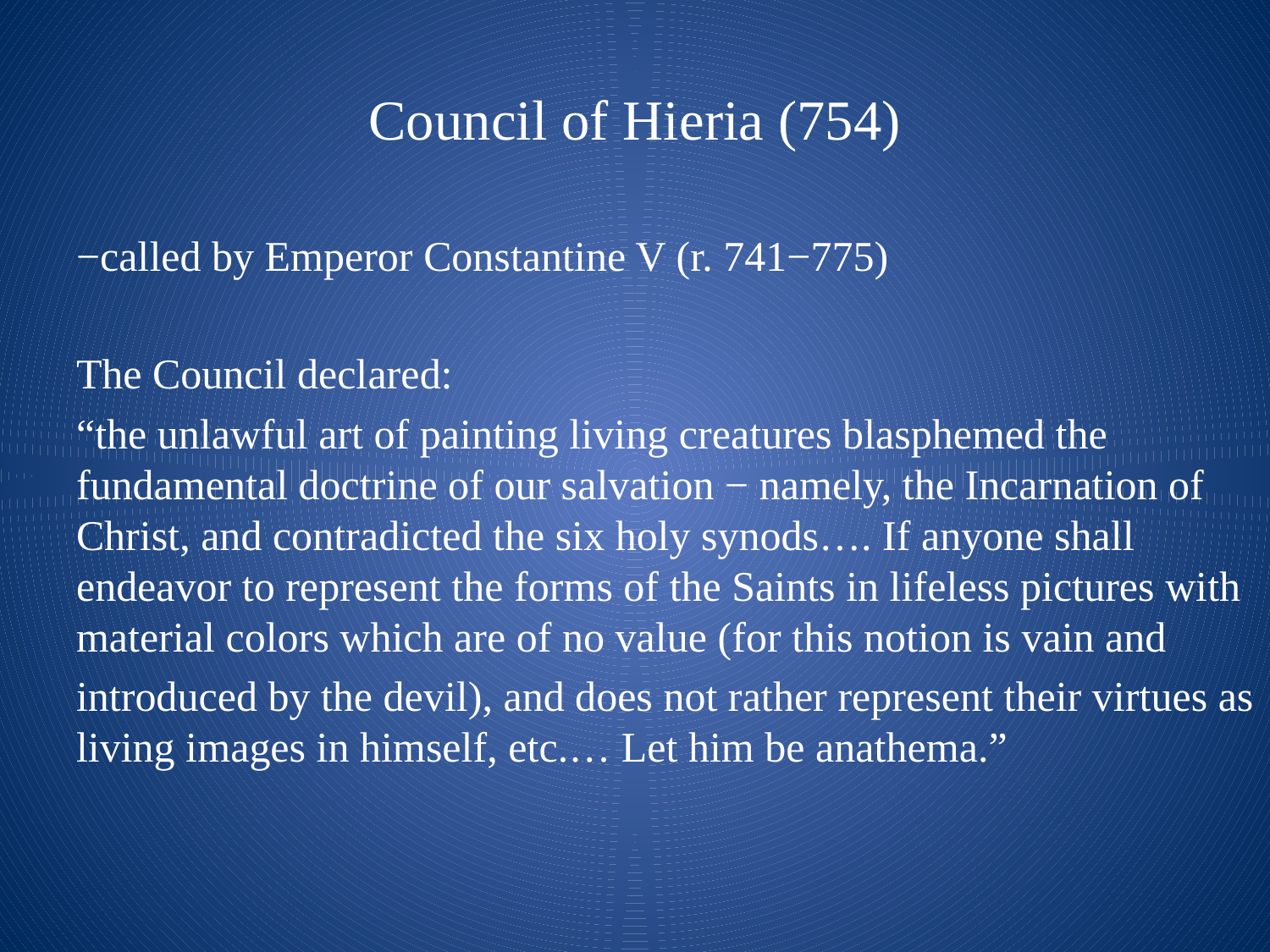

# Council of Hieria (754)
−called by Emperor Constantine V (r. 741−775)

The Council declared:
“the unlawful art of painting living creatures blasphemed the fundamental doctrine of our salvation − namely, the Incarnation of Christ, and contradicted the six holy synods…. If anyone shall endeavor to represent the forms of the Saints in lifeless pictures with material colors which are of no value (for this notion is vain and
introduced by the devil), and does not rather represent their virtues as living images in himself, etc.… Let him be anathema.”